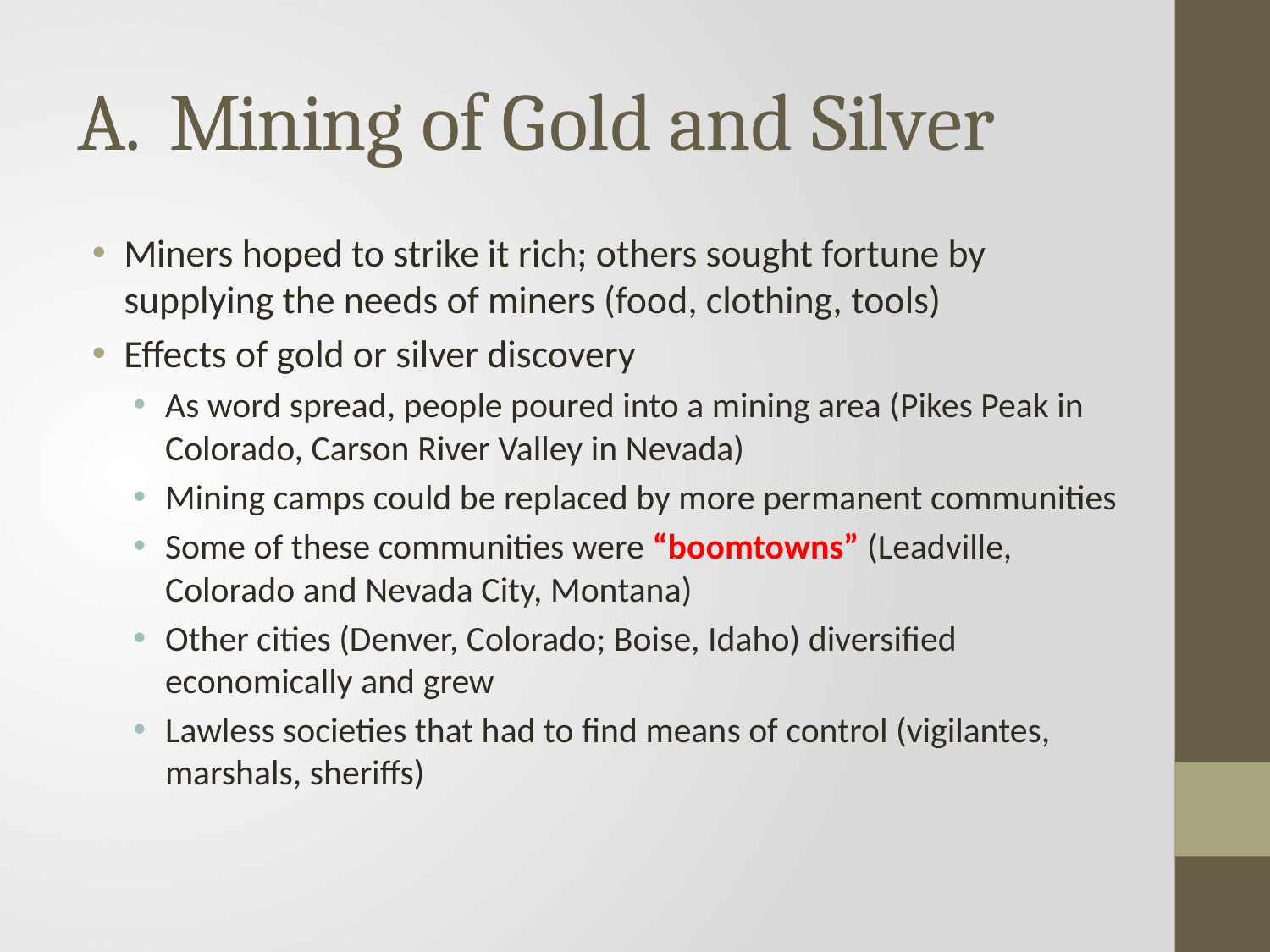

# A.  Mining of Gold and Silver
Miners hoped to strike it rich; others sought fortune by supplying the needs of miners (food, clothing, tools)
Effects of gold or silver discovery
As word spread, people poured into a mining area (Pikes Peak in Colorado, Carson River Valley in Nevada)
Mining camps could be replaced by more permanent communities
Some of these communities were “boomtowns” (Leadville, Colorado and Nevada City, Montana)
Other cities (Denver, Colorado; Boise, Idaho) diversified economically and grew
Lawless societies that had to find means of control (vigilantes, marshals, sheriffs)